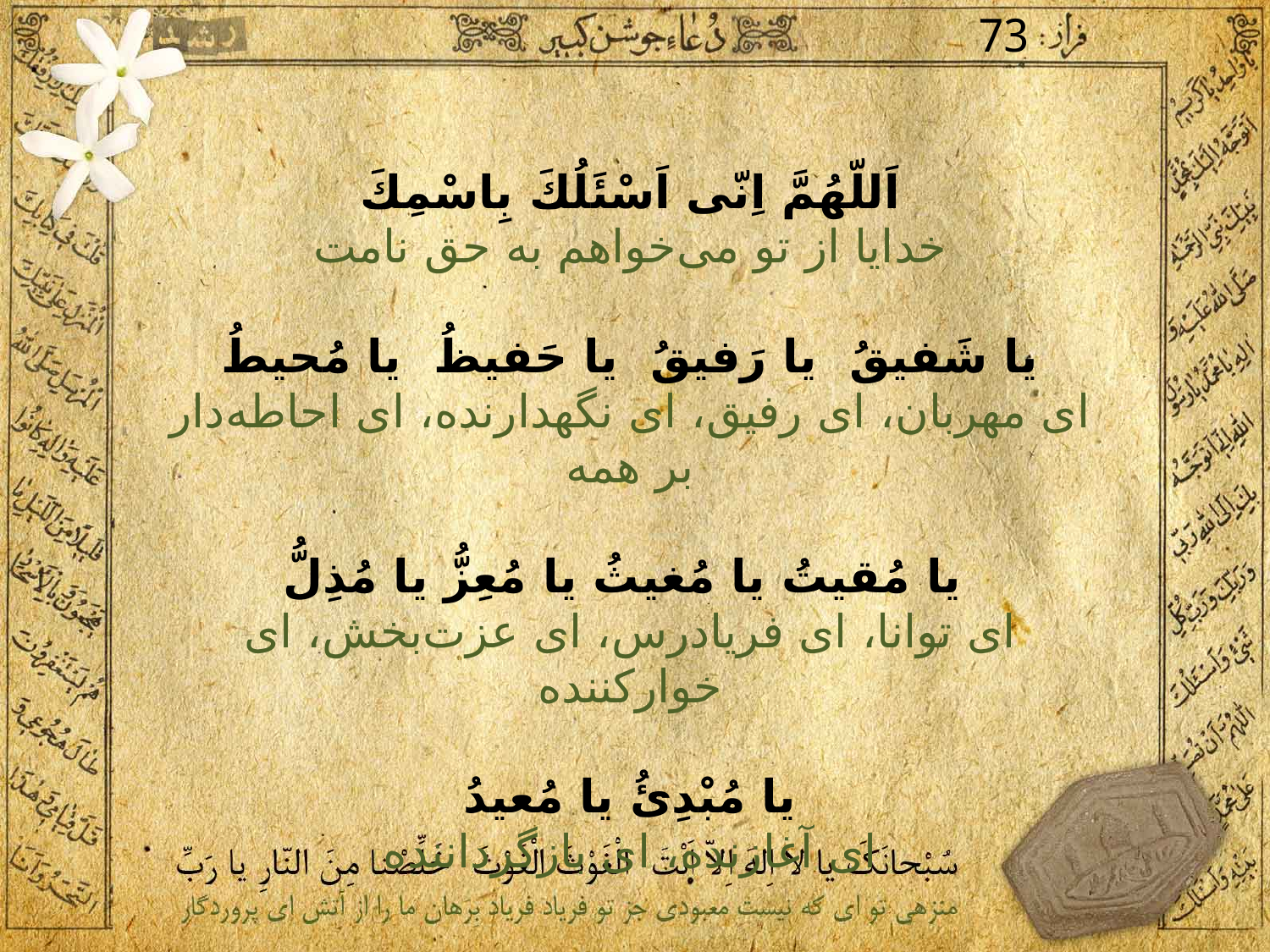

73
اَللّهُمَّ اِنّى اَسْئَلُكَ بِاسْمِكَ
خدايا از تو مى‌خواهم به حق نامت

يا شَفيقُ  يا رَفيقُ  يا حَفيظُ  يا مُحيطُ
اى مهربان، اى رفيق، اى نگهدارنده، اى احاطه‌دار بر همه

 يا مُقيتُ يا مُغيثُ يا مُعِزُّ يا مُذِلُّ
اى توانا، اى فريادرس، اى عز‌ت‌بخش، اى خواركننده

 يا مُبْدِئُ يا مُعيدُ
اى آغازنده، اى بازگرداننده